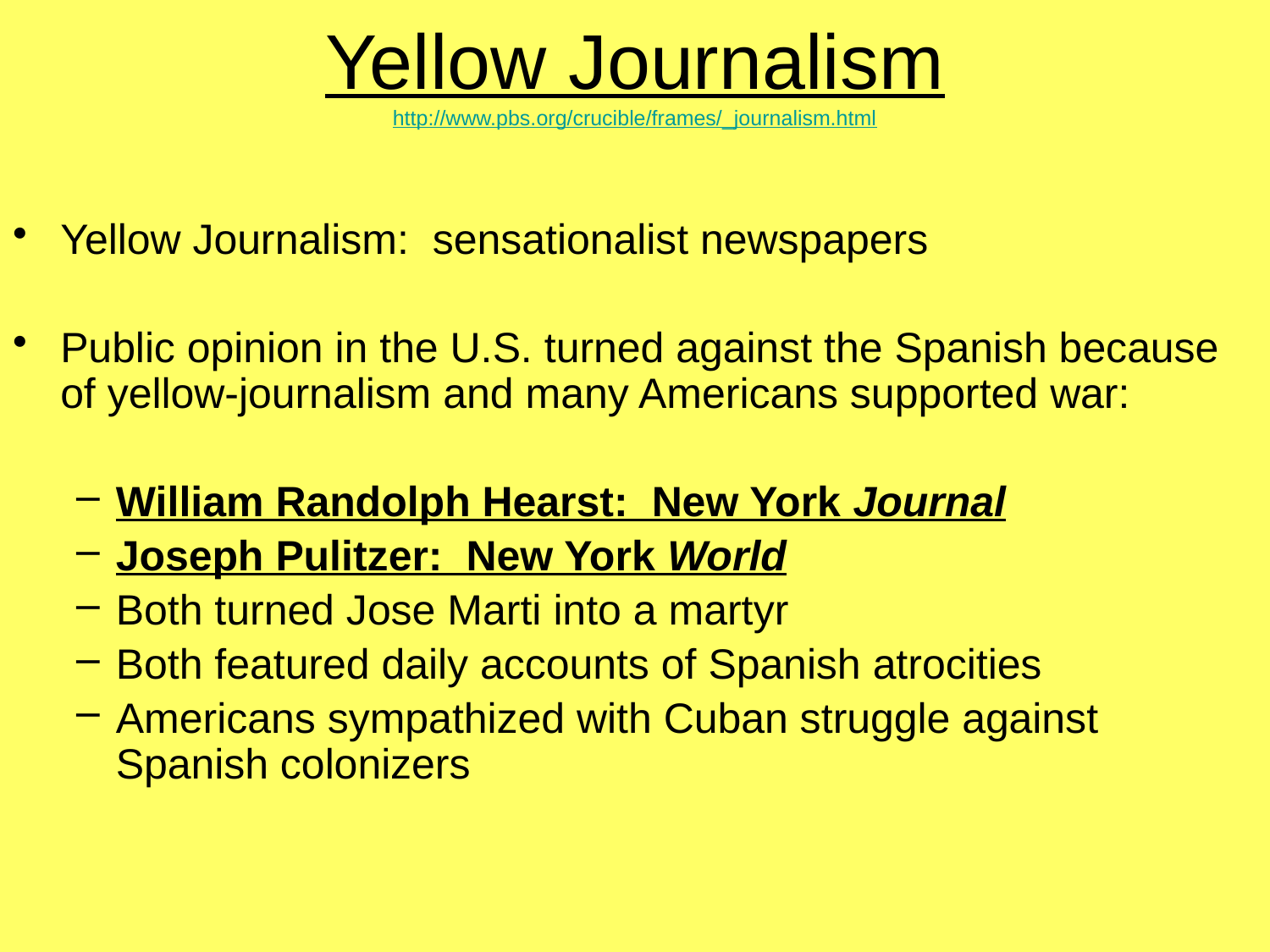

# Yellow Journalism http://www.pbs.org/crucible/frames/_journalism.html
Yellow Journalism:  sensationalist newspapers

Public opinion in the U.S. turned against the Spanish because of yellow-journalism and many Americans supported war:

William Randolph Hearst:  New York Journal
Joseph Pulitzer:  New York World
Both turned Jose Marti into a martyr
Both featured daily accounts of Spanish atrocities
Americans sympathized with Cuban struggle against Spanish colonizers